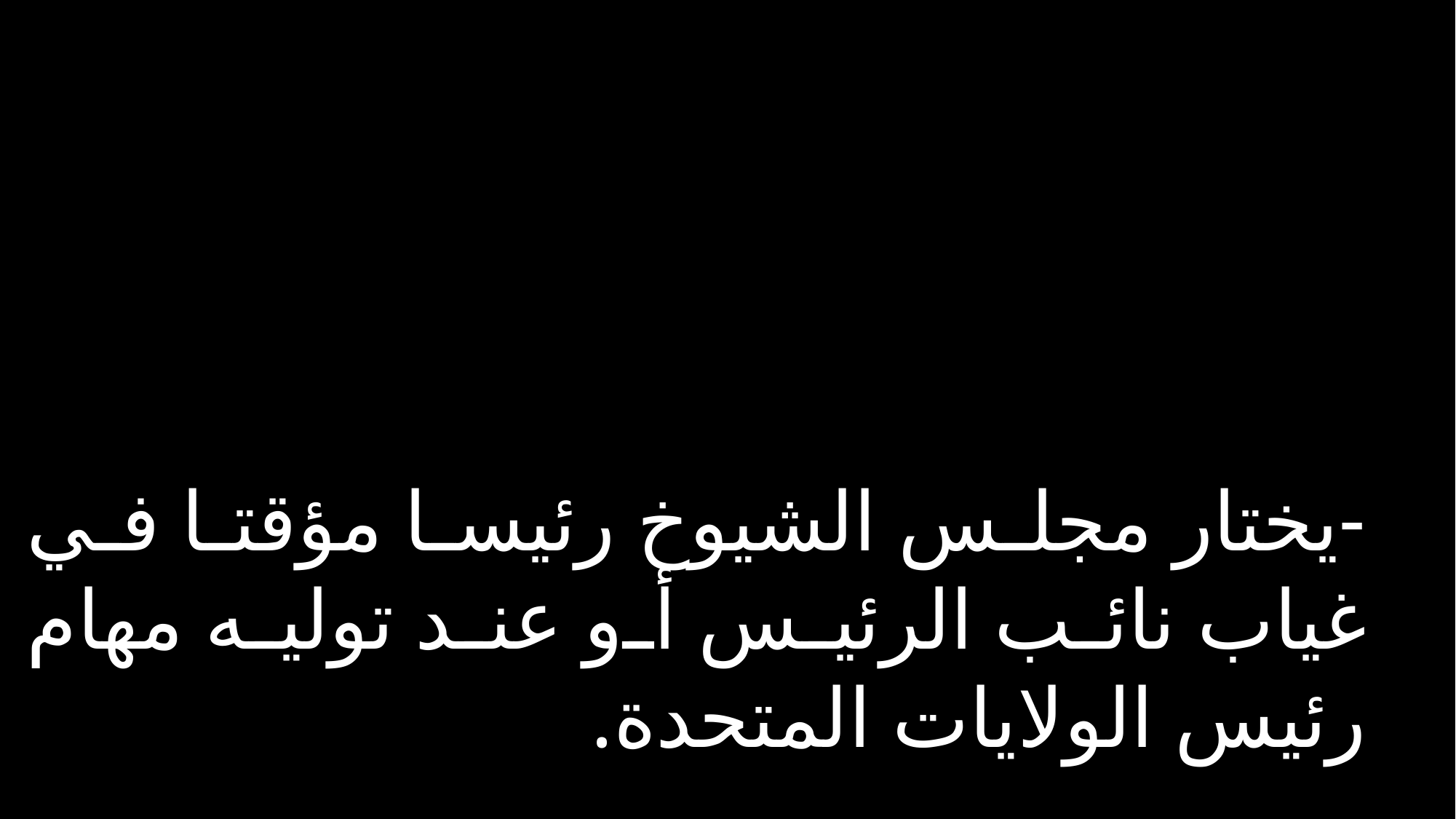

-يختار مجلس الشيوخ رئيسا مؤقتا في غياب نائب الرئيس أو عند توليه مهام رئيس الولايات المتحدة.